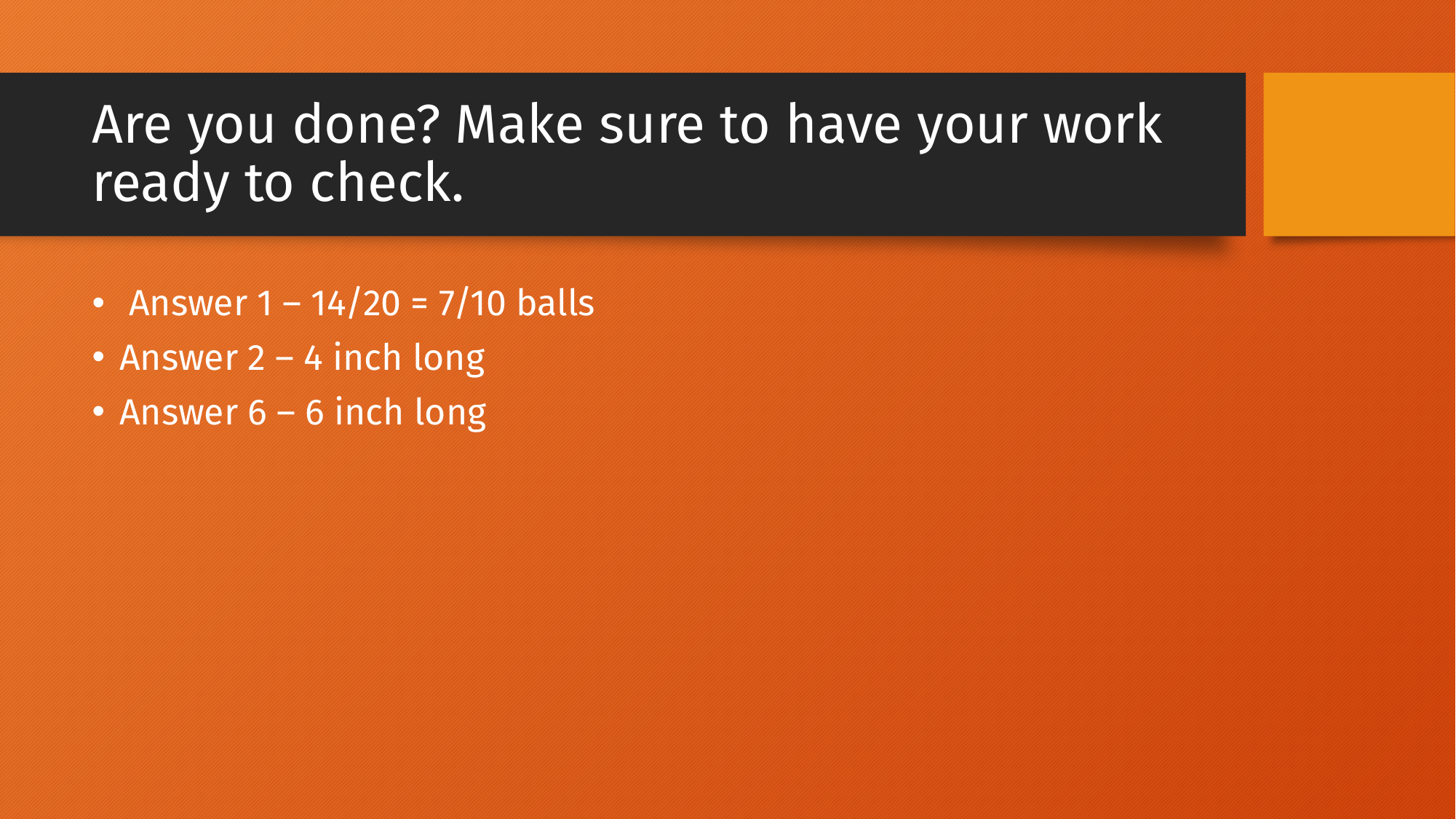

# Are you done? Make sure to have your work ready to check.
 Answer 1 – 14/20 = 7/10 balls
Answer 2 – 4 inch long
Answer 6 – 6 inch long